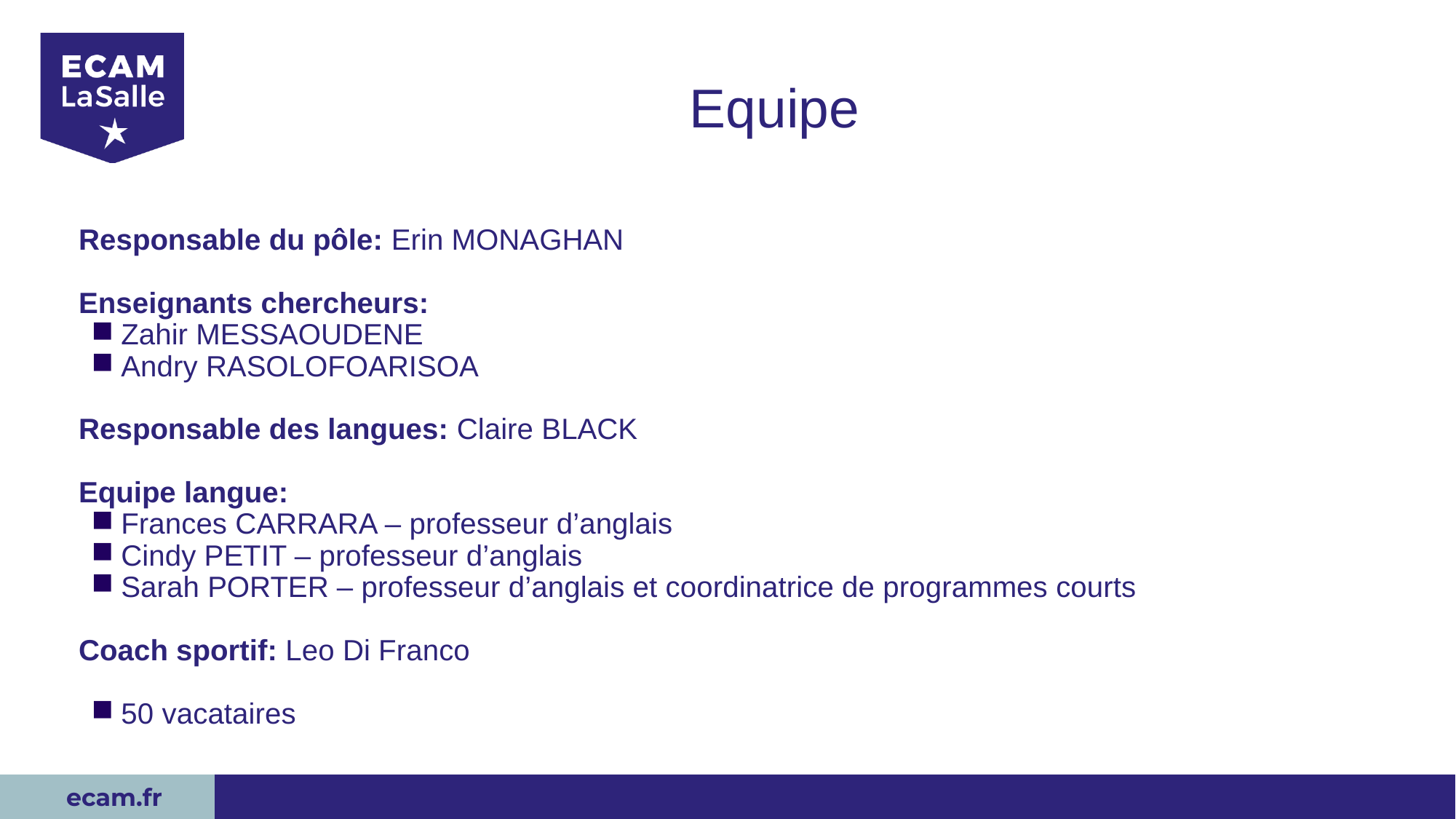

# Equipe
Responsable du pôle: Erin MONAGHAN

Enseignants chercheurs:
Zahir MESSAOUDENE
Andry RASOLOFOARISOA

Responsable des langues: Claire BLACK

Equipe langue:
Frances CARRARA – professeur d’anglais
Cindy PETIT – professeur d’anglais
Sarah PORTER – professeur d’anglais et coordinatrice de programmes courts

Coach sportif: Leo Di Franco

50 vacataires